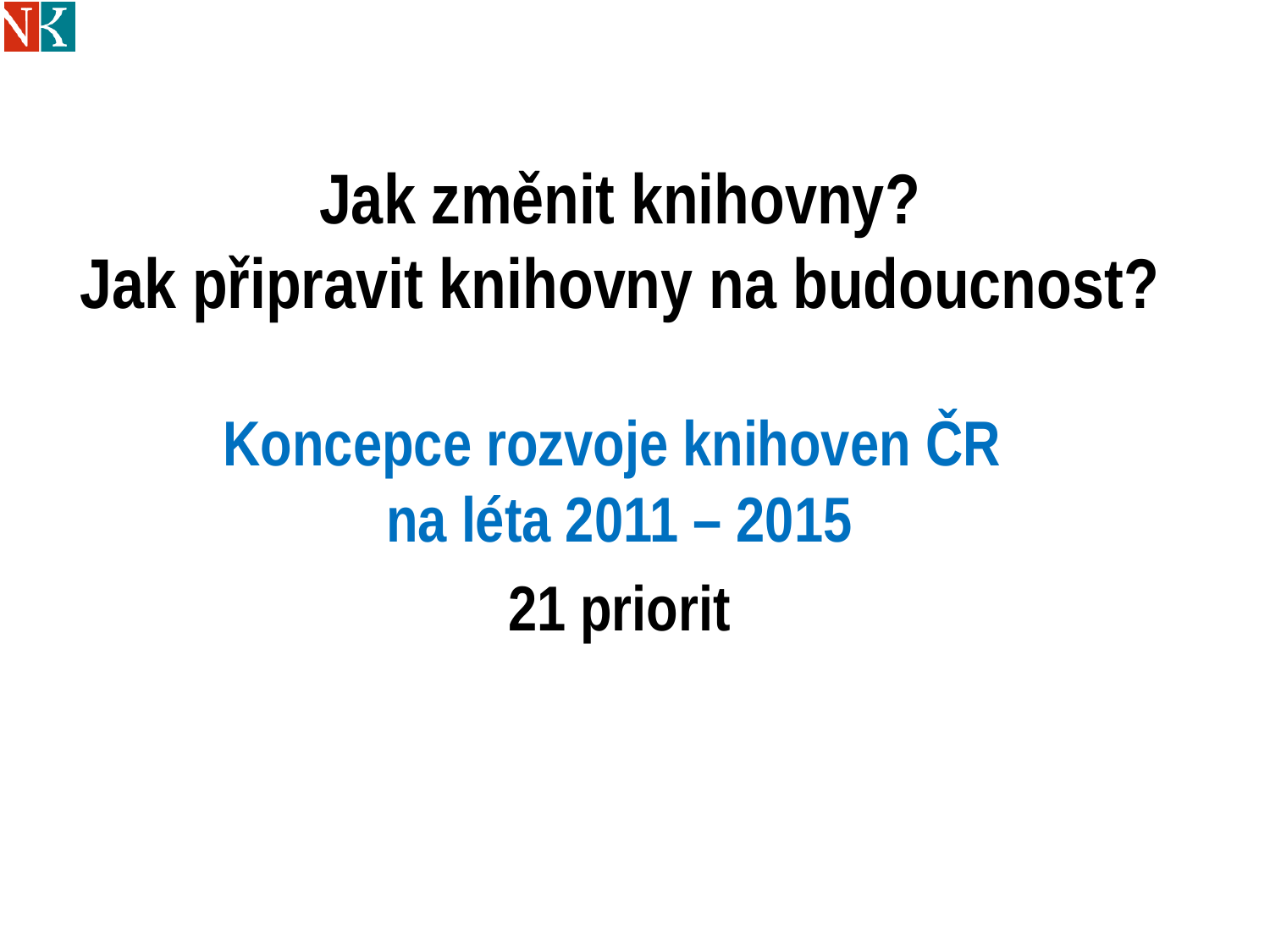

# Jak změnit knihovny? Jak připravit knihovny na budoucnost?
Koncepce rozvoje knihoven ČR
na léta 2011 – 2015
21 priorit